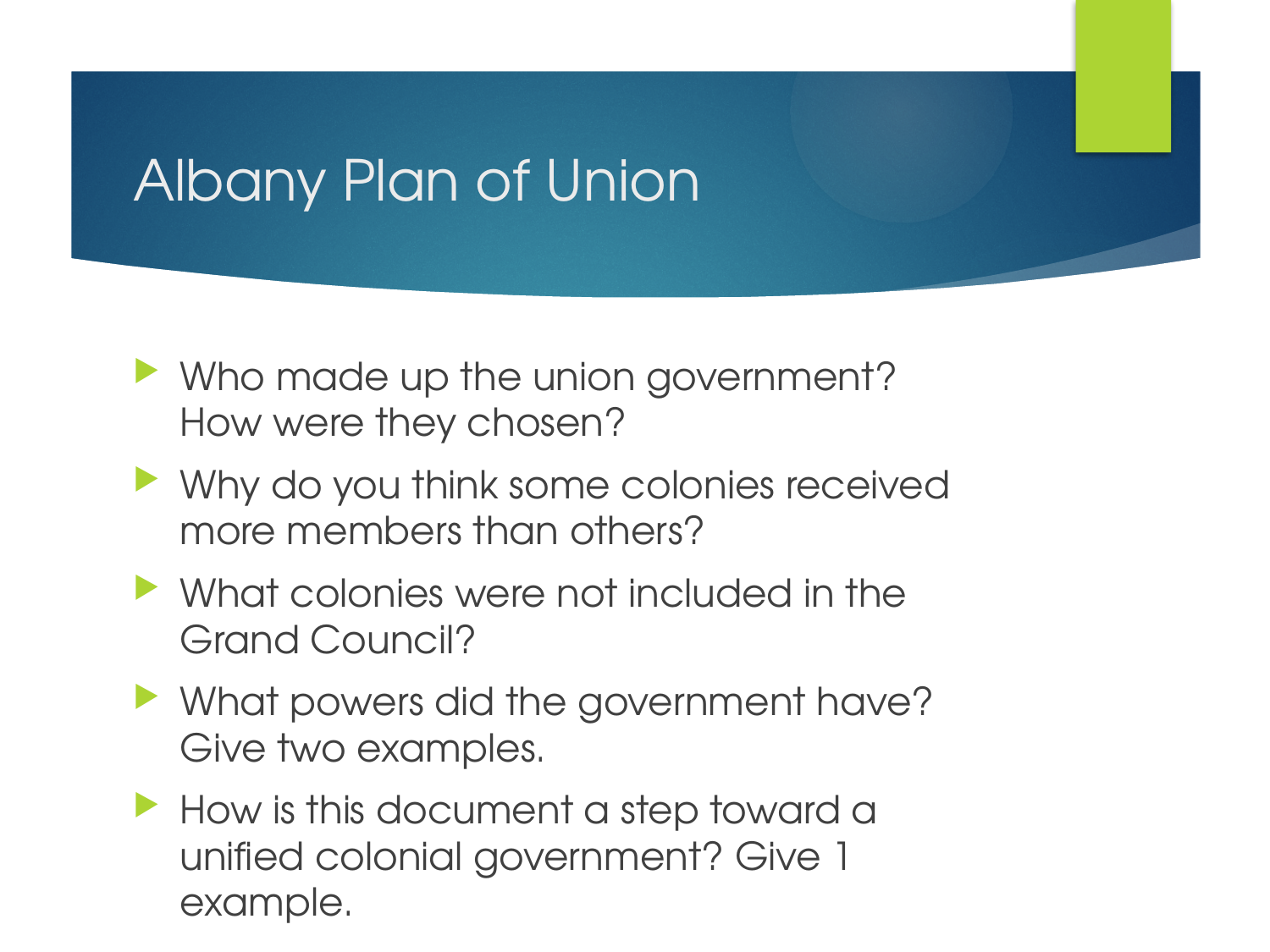

# Albany Plan of Union
Who made up the union government? How were they chosen?
Why do you think some colonies received more members than others?
What colonies were not included in the Grand Council?
What powers did the government have? Give two examples.
How is this document a step toward a unified colonial government? Give 1 example.